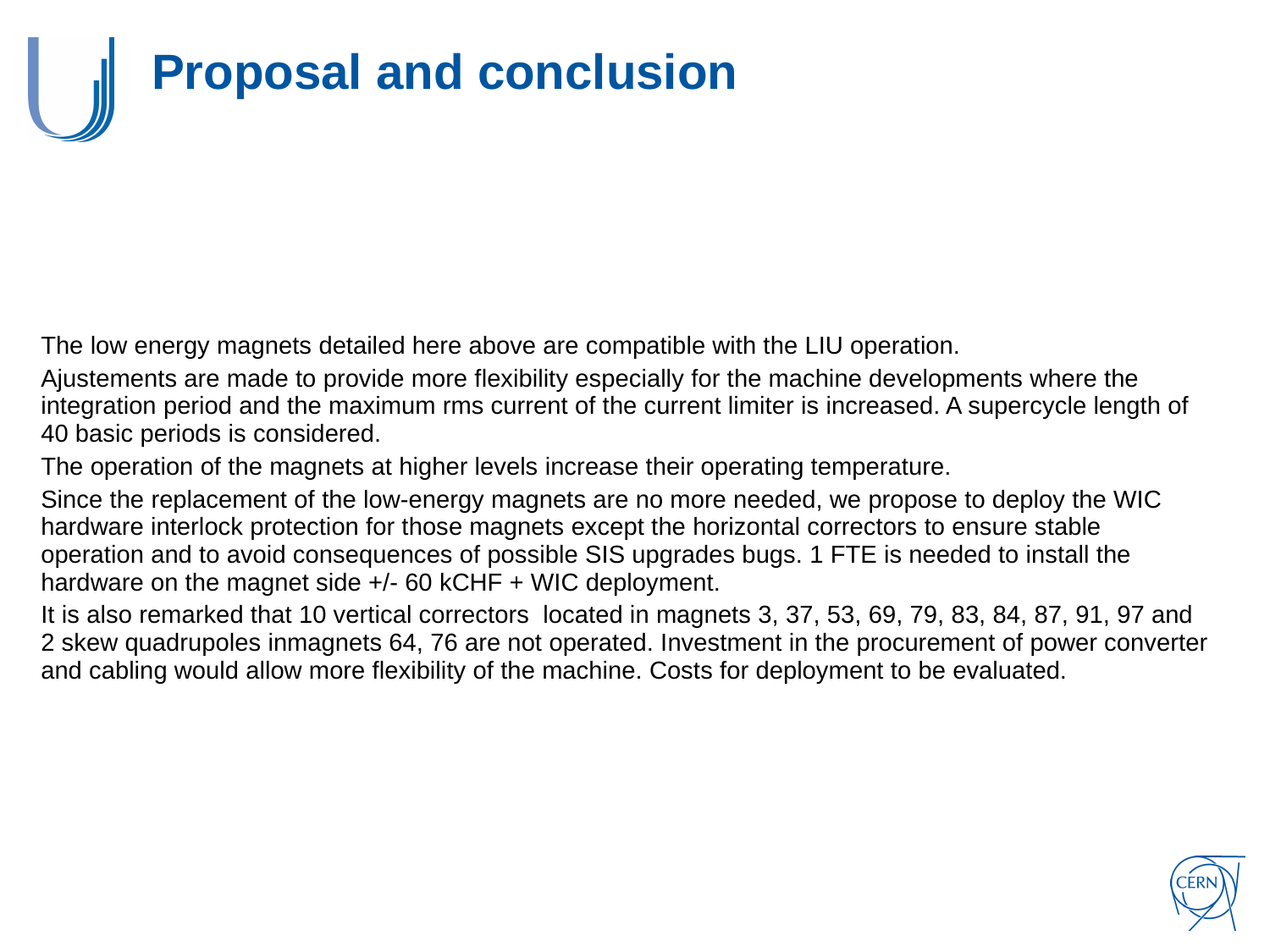

# Proposal and conclusion
The low energy magnets detailed here above are compatible with the LIU operation.
Ajustements are made to provide more flexibility especially for the machine developments where the integration period and the maximum rms current of the current limiter is increased. A supercycle length of 40 basic periods is considered.
The operation of the magnets at higher levels increase their operating temperature.
Since the replacement of the low-energy magnets are no more needed, we propose to deploy the WIC hardware interlock protection for those magnets except the horizontal correctors to ensure stable operation and to avoid consequences of possible SIS upgrades bugs. 1 FTE is needed to install the hardware on the magnet side +/- 60 kCHF + WIC deployment.
It is also remarked that 10 vertical correctors  located in magnets 3, 37, 53, 69, 79, 83, 84, 87, 91, 97 and 2 skew quadrupoles inmagnets 64, 76 are not operated. Investment in the procurement of power converter and cabling would allow more flexibility of the machine. Costs for deployment to be evaluated.